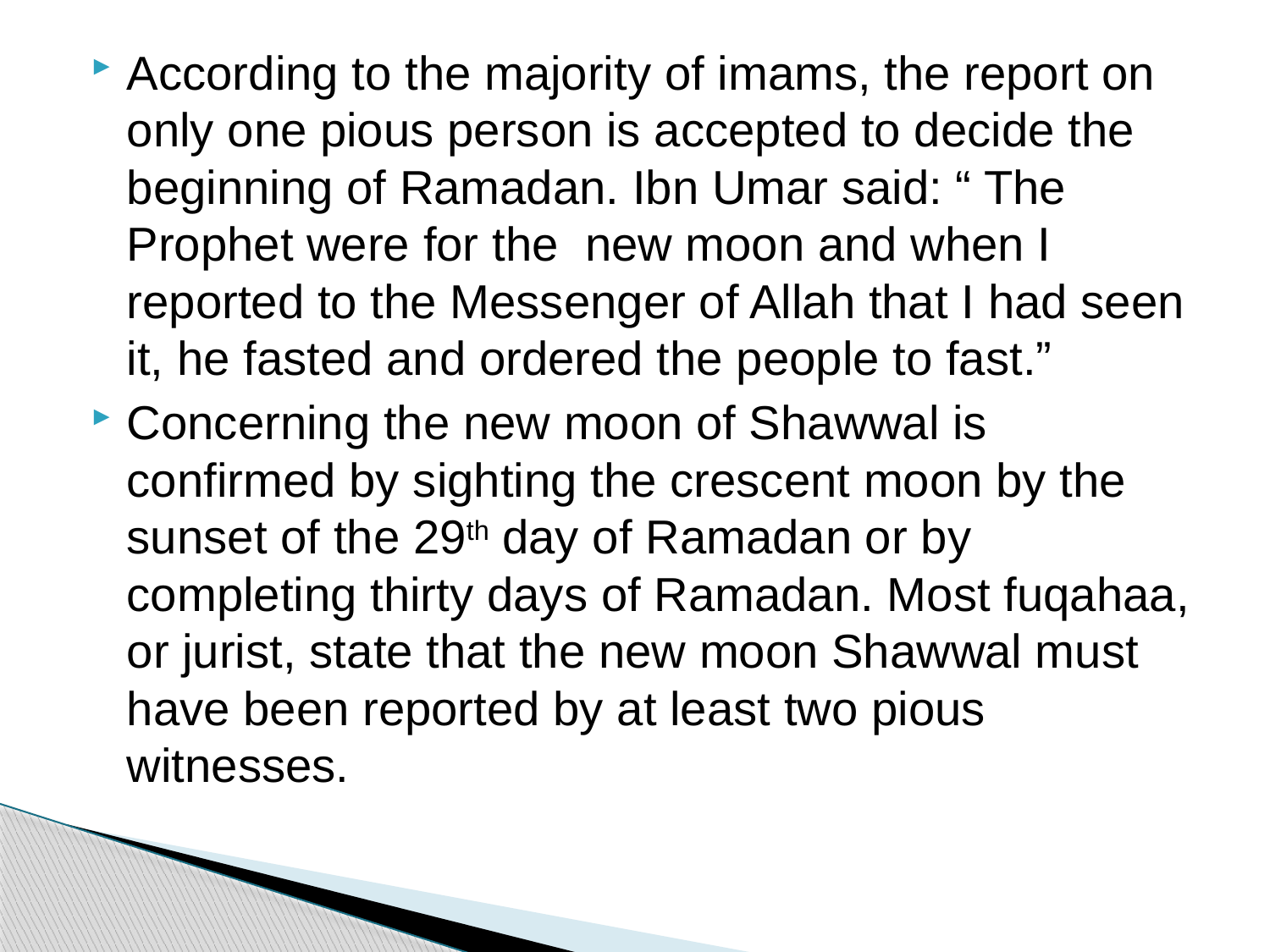

According to the majority of imams, the report on only one pious person is accepted to decide the beginning of Ramadan. Ibn Umar said: “ The Prophet were for the  new moon and when I reported to the Messenger of Allah that I had seen it, he fasted and ordered the people to fast.”
Concerning the new moon of Shawwal is confirmed by sighting the crescent moon by the sunset of the 29th day of Ramadan or by completing thirty days of Ramadan. Most fuqahaa, or jurist, state that the new moon Shawwal must have been reported by at least two pious witnesses.